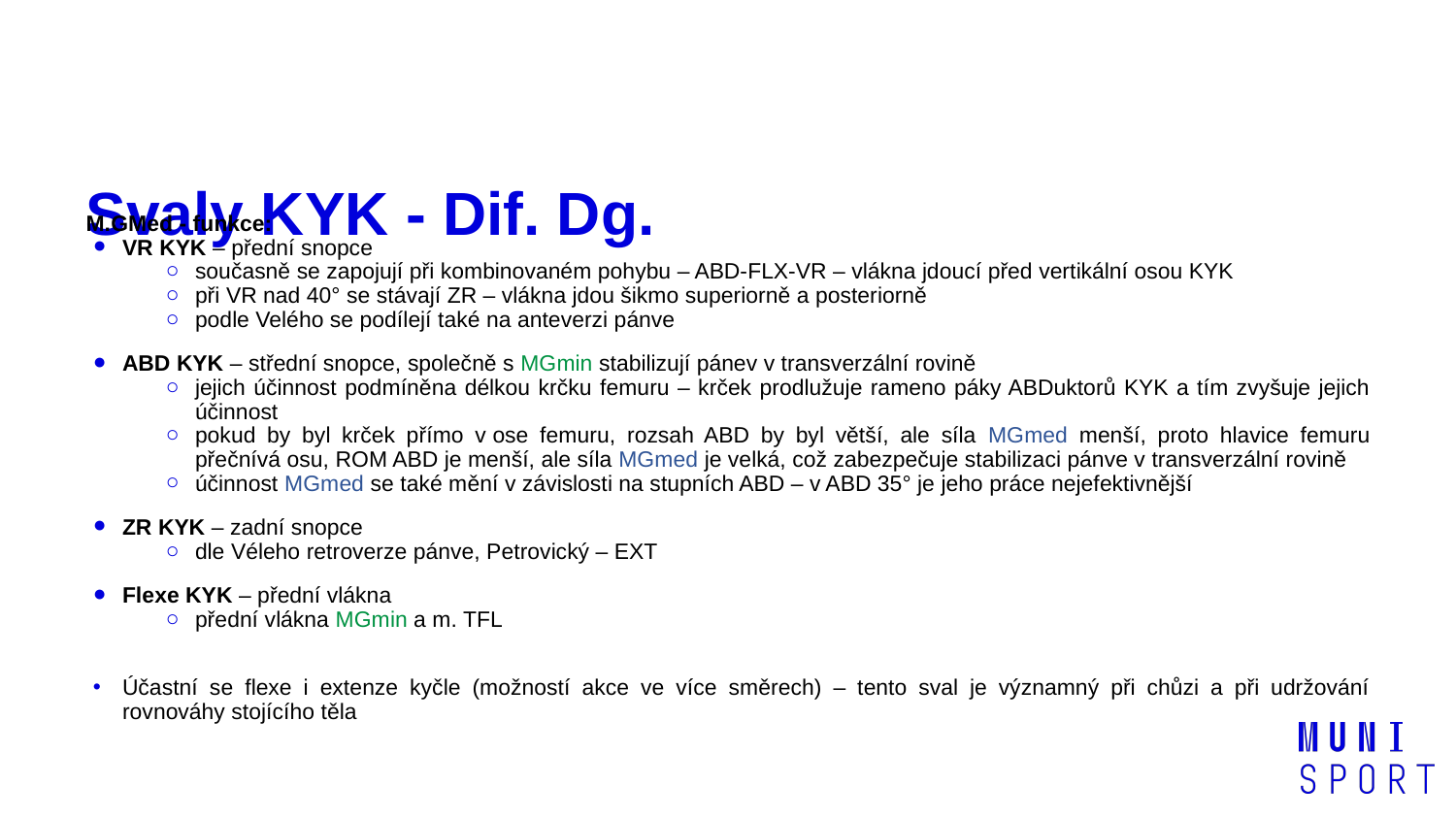

# Svaly KYK - Dif. Dg.

M.GMed - funkce:
VR KYK – přední snopce
současně se zapojují při kombinovaném pohybu – ABD-FLX-VR – vlákna jdoucí před vertikální osou KYK
při VR nad 40° se stávají ZR – vlákna jdou šikmo superiorně a posteriorně
podle Velého se podílejí také na anteverzi pánve
ABD KYK – střední snopce, společně s MGmin stabilizují pánev v transverzální rovině
jejich účinnost podmíněna délkou krčku femuru – krček prodlužuje rameno páky ABDuktorů KYK a tím zvyšuje jejich účinnost
pokud by byl krček přímo v ose femuru, rozsah ABD by byl větší, ale síla MGmed menší, proto hlavice femuru přečnívá osu, ROM ABD je menší, ale síla MGmed je velká, což zabezpečuje stabilizaci pánve v transverzální rovině
účinnost MGmed se také mění v závislosti na stupních ABD – v ABD 35° je jeho práce nejefektivnější
ZR KYK – zadní snopce
dle Véleho retroverze pánve, Petrovický – EXT
Flexe KYK – přední vlákna
přední vlákna MGmin a m. TFL

Účastní se flexe i extenze kyčle (možností akce ve více směrech) – tento sval je významný při chůzi a při udržování rovnováhy stojícího těla